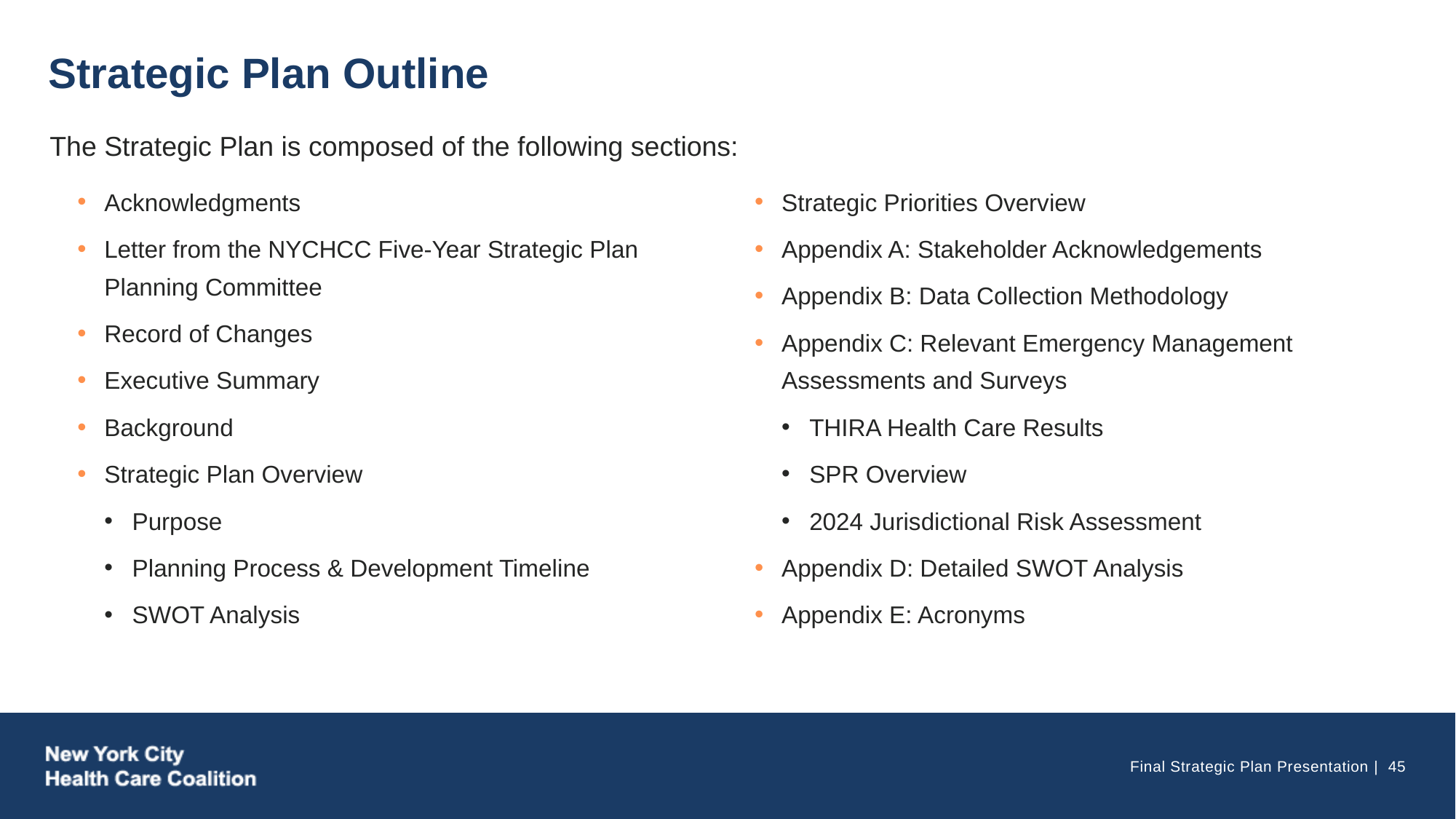

# Strategic Plan Outline
The Strategic Plan is composed of the following sections:
Acknowledgments
Letter from the NYCHCC Five-Year Strategic Plan Planning Committee
Record of Changes
Executive Summary
Background
Strategic Plan Overview
Purpose
Planning Process & Development Timeline
SWOT Analysis

Strategic Priorities Overview
Appendix A: Stakeholder Acknowledgements
Appendix B: Data Collection Methodology
Appendix C: Relevant Emergency Management Assessments and Surveys
THIRA Health Care Results
SPR Overview
2024 Jurisdictional Risk Assessment
Appendix D: Detailed SWOT Analysis
Appendix E: Acronyms

Final Strategic Plan Presentation |  45